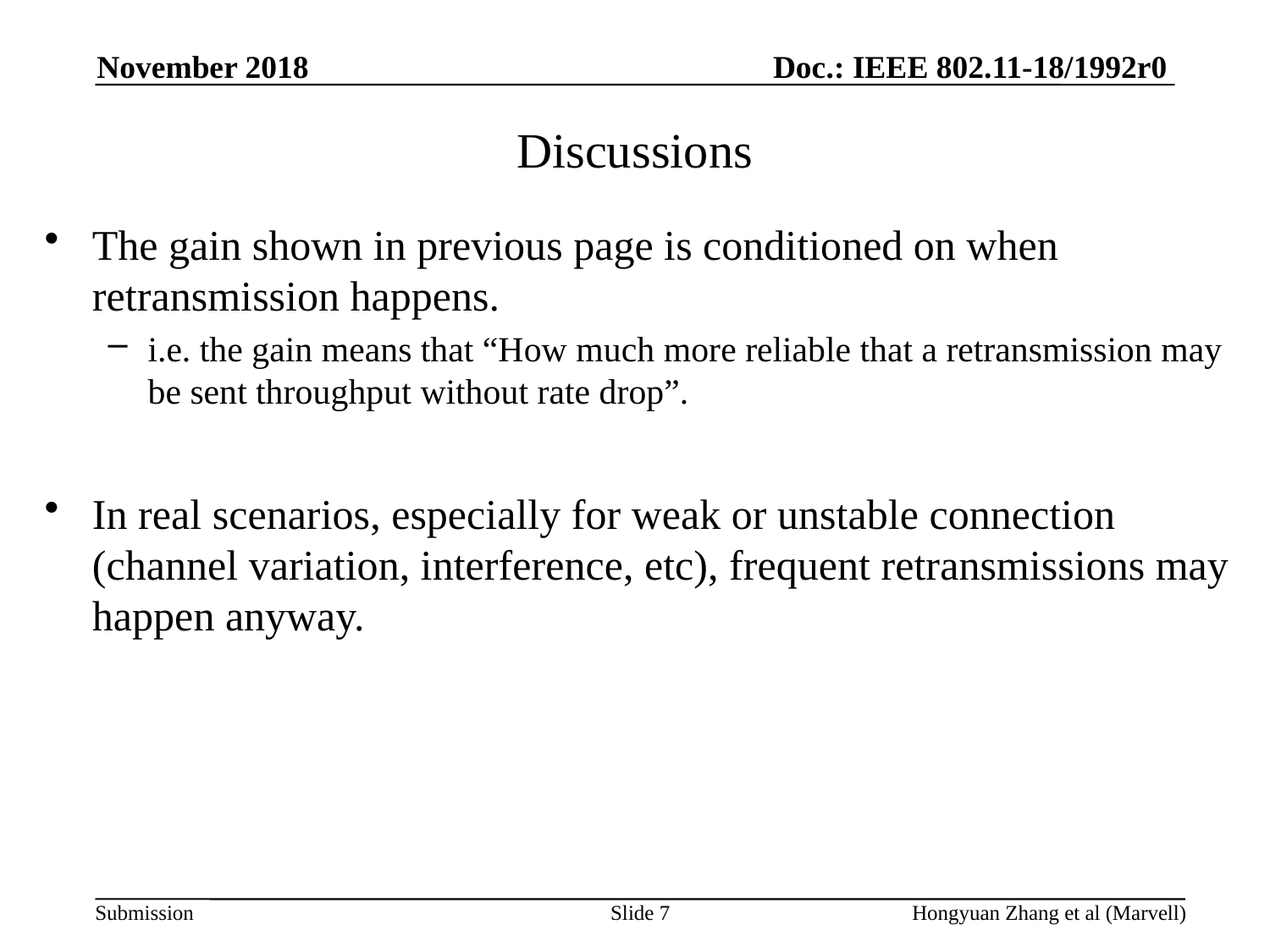

November 2018
# Discussions
The gain shown in previous page is conditioned on when retransmission happens.
i.e. the gain means that “How much more reliable that a retransmission may be sent throughput without rate drop”.

In real scenarios, especially for weak or unstable connection (channel variation, interference, etc), frequent retransmissions may happen anyway.

Slide 7
Hongyuan Zhang et al (Marvell)